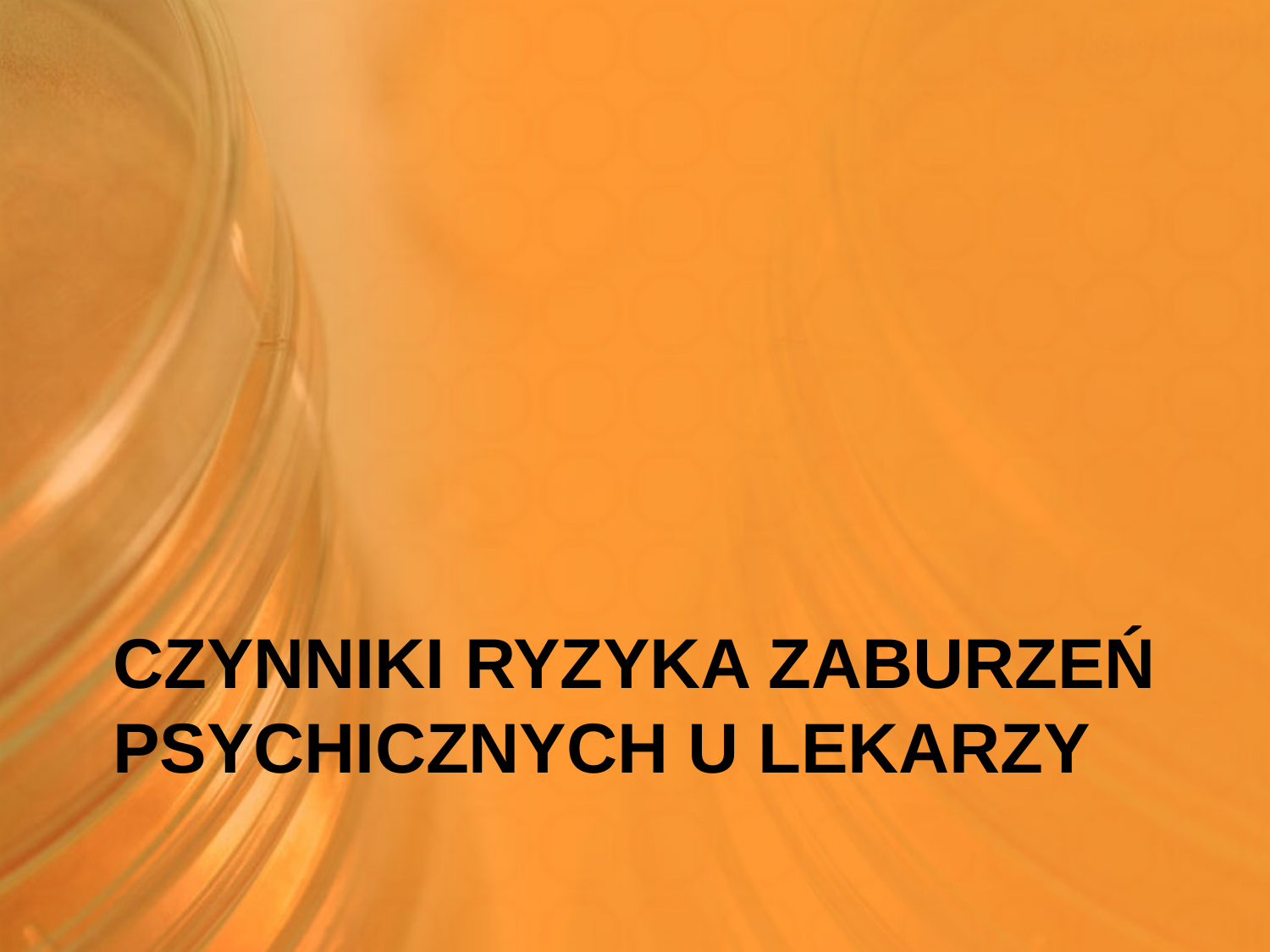

# Czynniki ryzyka zaburzeń psychicznych u lekarzy